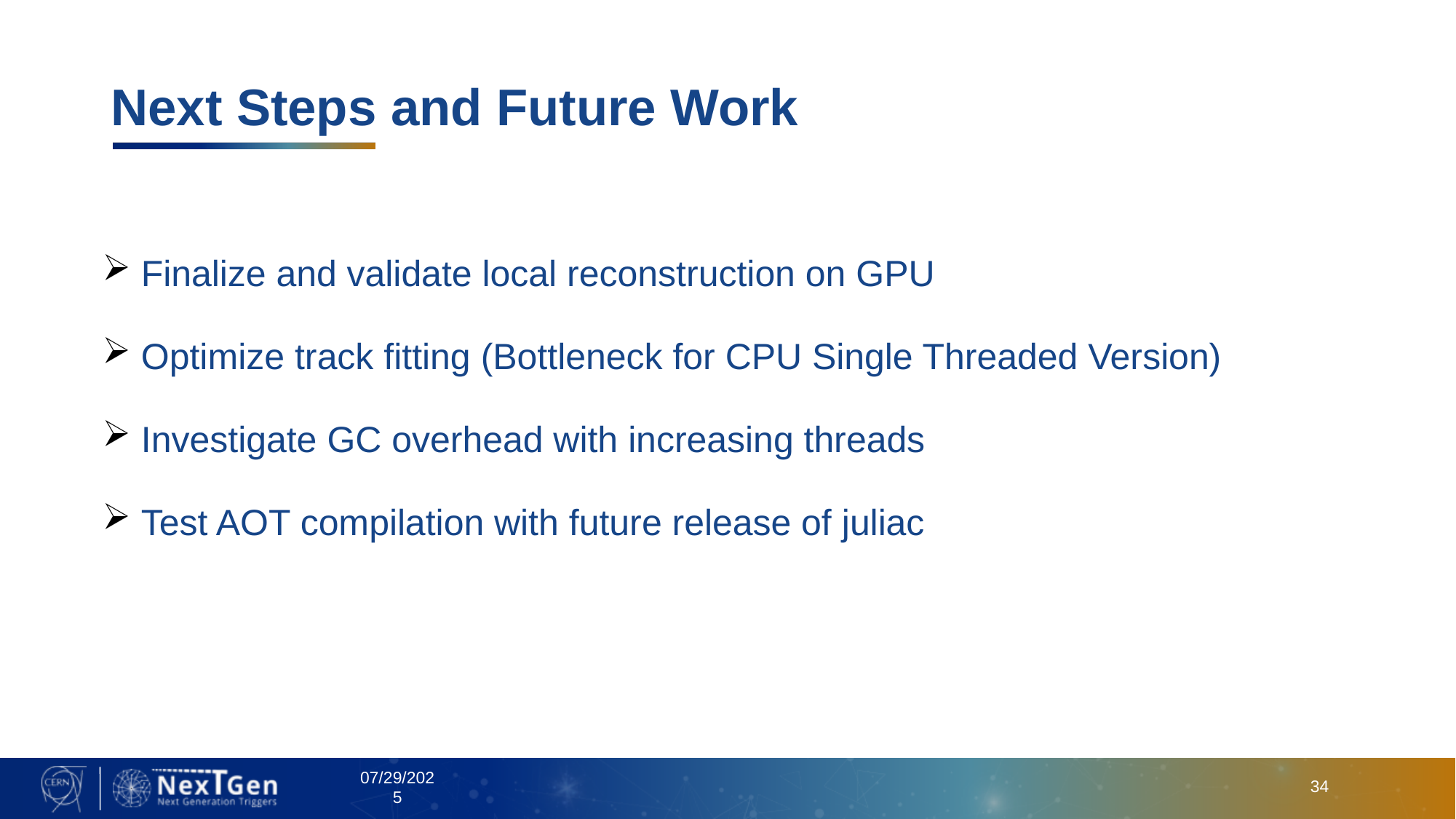

Next Steps and Future Work
Finalize and validate local reconstruction on GPU
Optimize track fitting (Bottleneck for CPU Single Threaded Version)
Investigate GC overhead with increasing threads
Test AOT compilation with future release of juliac
34
07/29/2025